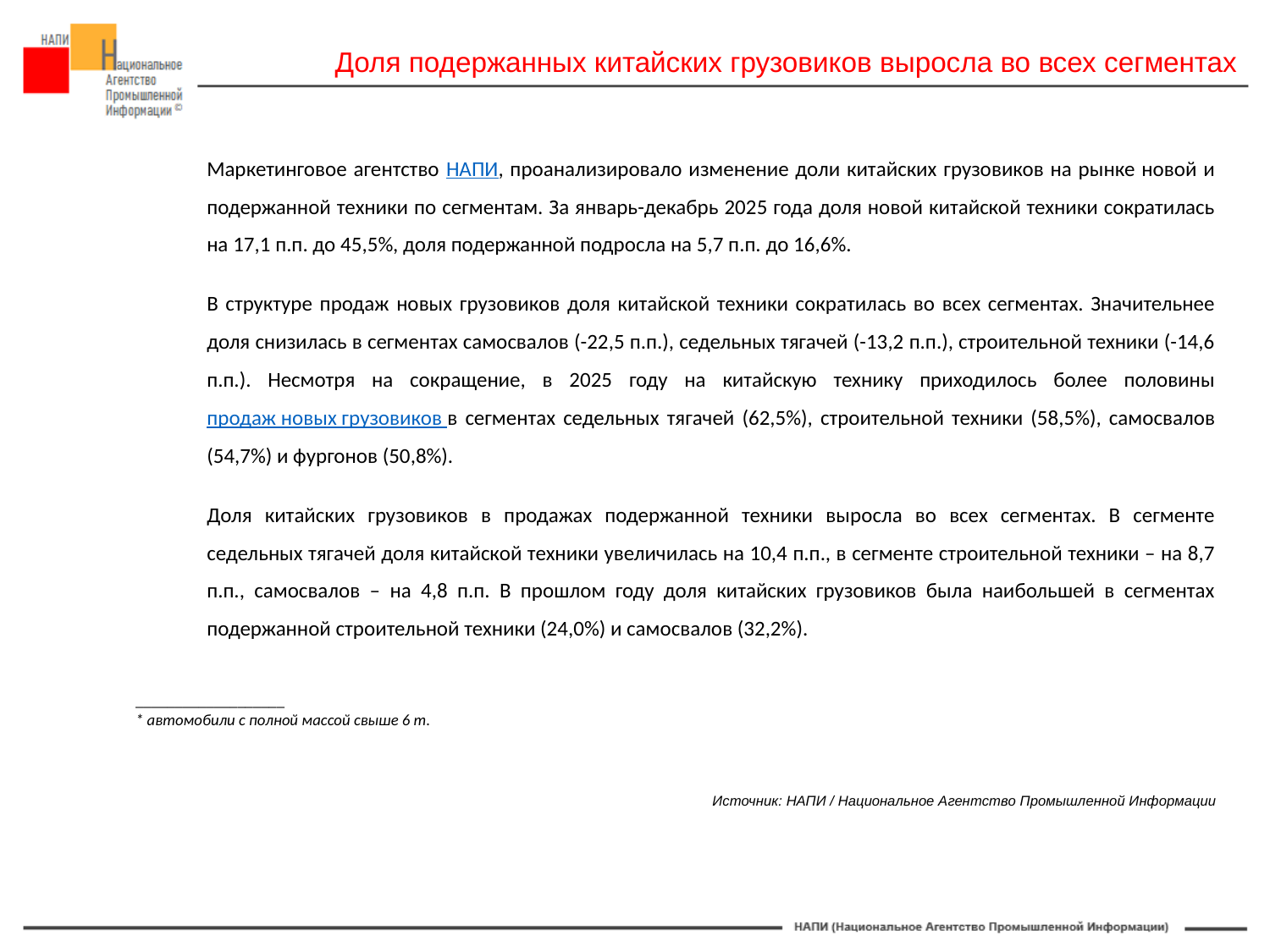

Доля подержанных китайских грузовиков выросла во всех сегментах
Маркетинговое агентство НАПИ, проанализировало изменение доли китайских грузовиков на рынке новой и подержанной техники по сегментам. За январь-декабрь 2025 года доля новой китайской техники сократилась на 17,1 п.п. до 45,5%, доля подержанной подросла на 5,7 п.п. до 16,6%.
В структуре продаж новых грузовиков доля китайской техники сократилась во всех сегментах. Значительнее доля снизилась в сегментах самосвалов (-22,5 п.п.), седельных тягачей (-13,2 п.п.), строительной техники (-14,6 п.п.). Несмотря на сокращение, в 2025 году на китайскую технику приходилось более половины продаж новых грузовиков в сегментах седельных тягачей (62,5%), строительной техники (58,5%), самосвалов (54,7%) и фургонов (50,8%).
Доля китайских грузовиков в продажах подержанной техники выросла во всех сегментах. В сегменте седельных тягачей доля китайской техники увеличилась на 10,4 п.п., в сегменте строительной техники – на 8,7 п.п., самосвалов – на 4,8 п.п. В прошлом году доля китайских грузовиков была наибольшей в сегментах подержанной строительной техники (24,0%) и самосвалов (32,2%).
#НАПИ_грузовые_авто
#НАПИ_продажи
___________________
* автомобили с полной массой свыше 6 т.
Источник: НАПИ / Национальное Агентство Промышленной Информации